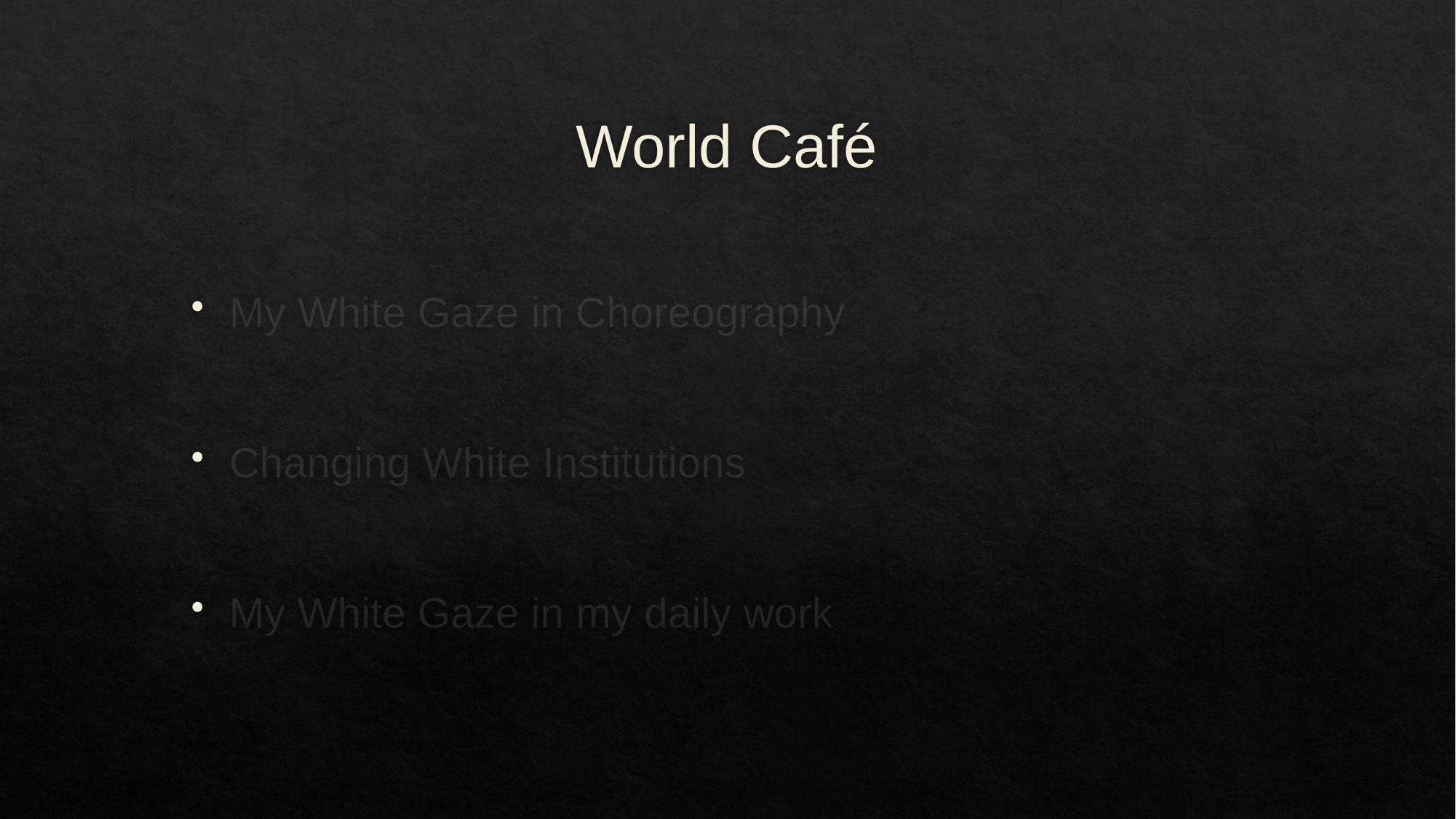

# World Café

My White Gaze in Choreography

Changing White Institutions

My White Gaze in my daily work